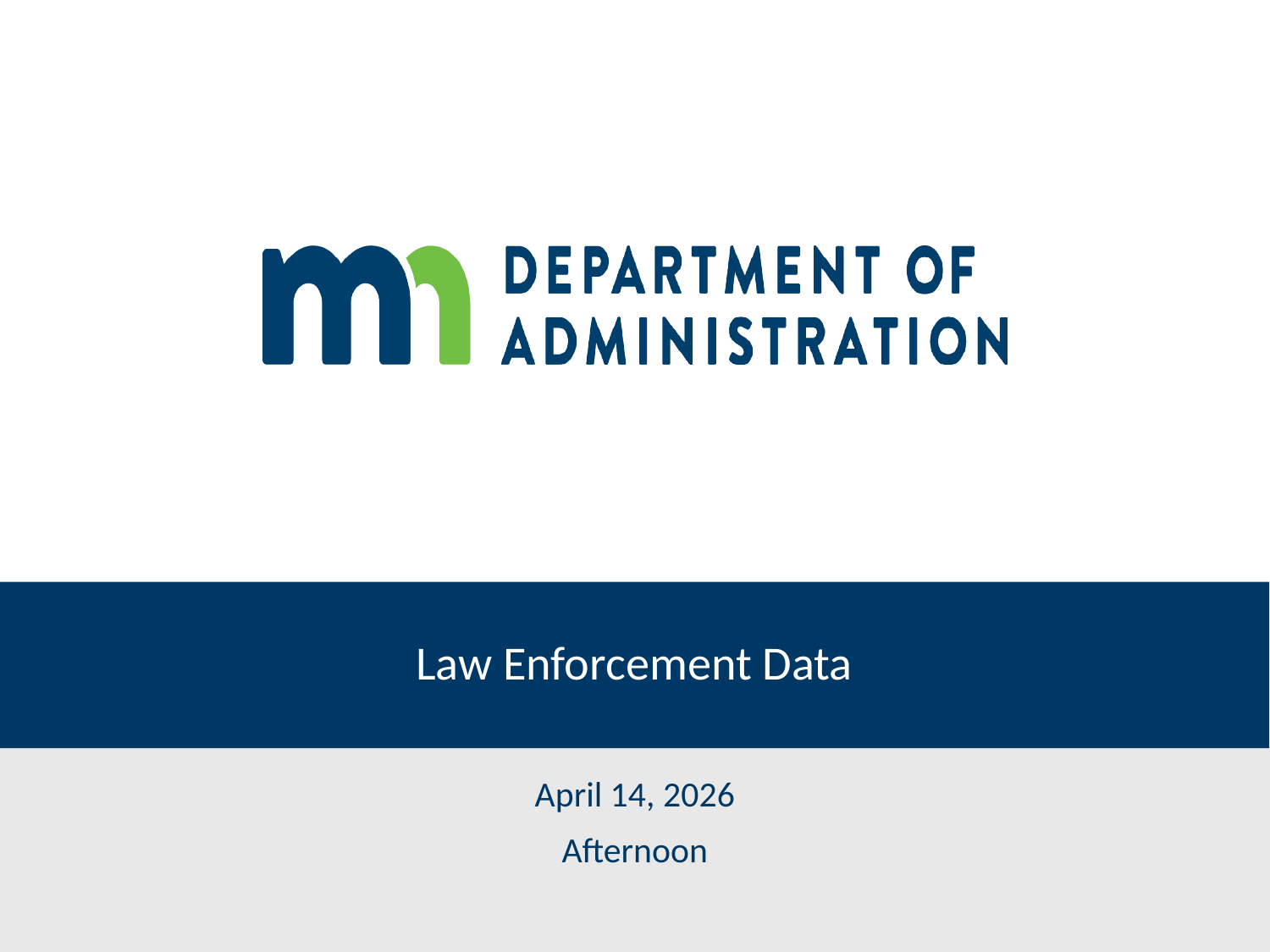

# Law Enforcement Data
April 14, 2026
Afternoon